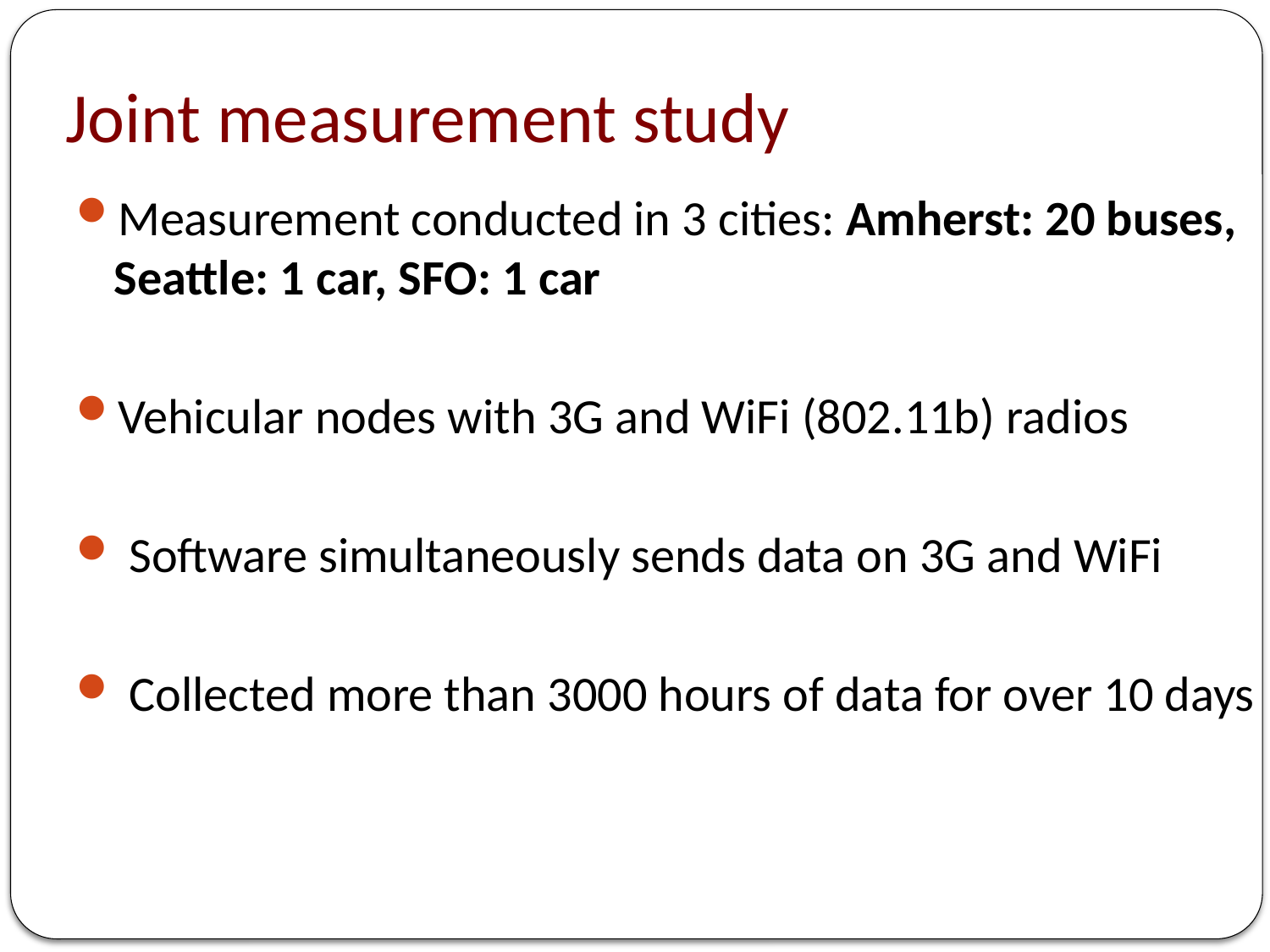

# Joint measurement study
Measurement conducted in 3 cities: Amherst: 20 buses, Seattle: 1 car, SFO: 1 car

Vehicular nodes with 3G and WiFi (802.11b) radios

 Software simultaneously sends data on 3G and WiFi

 Collected more than 3000 hours of data for over 10 days